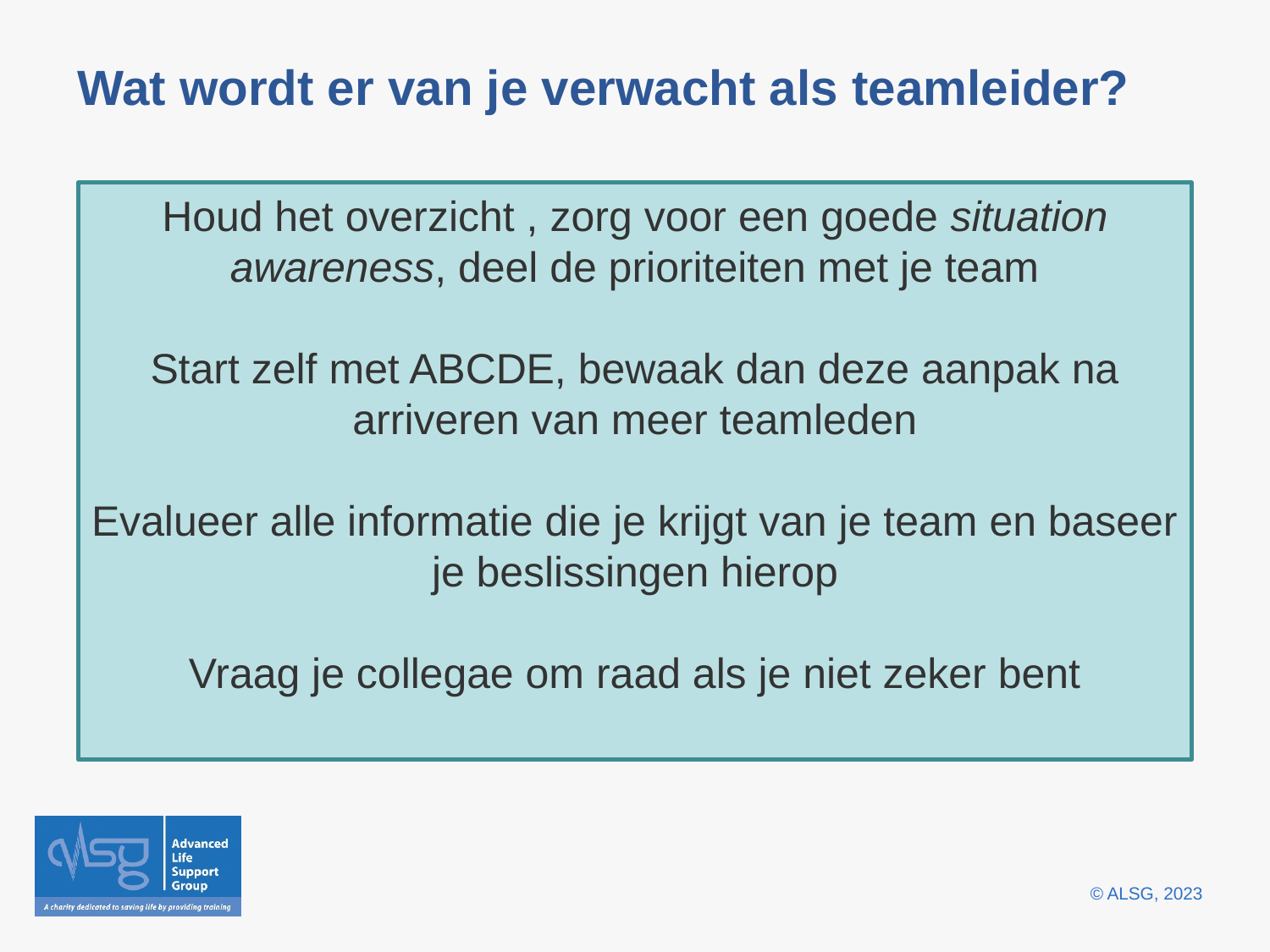

# Wat wordt er van je verwacht als teamleider?
Houd het overzicht , zorg voor een goede situation awareness, deel de prioriteiten met je team

Start zelf met ABCDE, bewaak dan deze aanpak na arriveren van meer teamleden

Evalueer alle informatie die je krijgt van je team en baseer je beslissingen hierop

Vraag je collegae om raad als je niet zeker bent